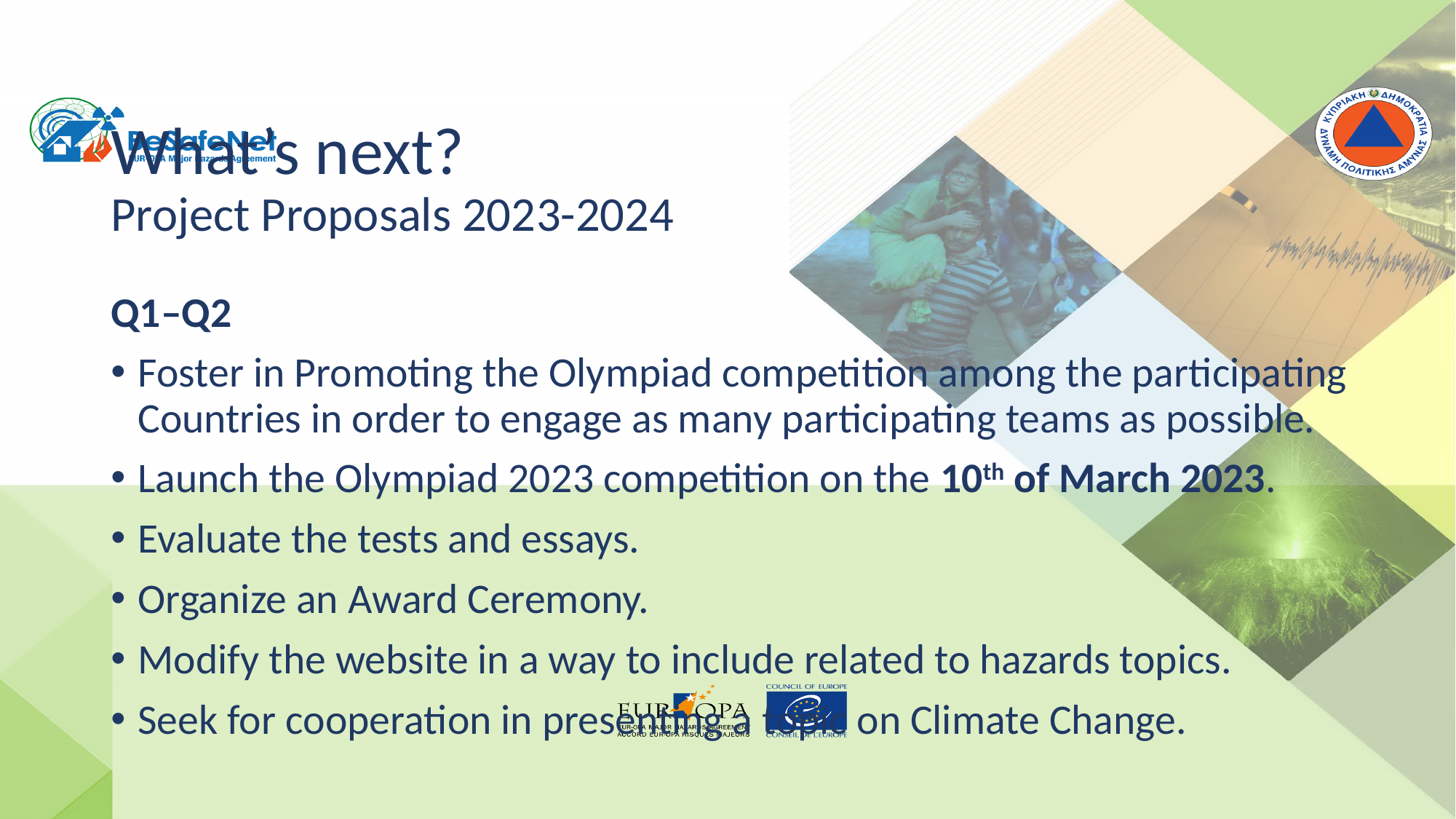

# What’s next? Project Proposals 2023-2024
Q1–Q2
Foster in Promoting the Olympiad competition among the participating Countries in order to engage as many participating teams as possible.
Launch the Olympiad 2023 competition on the 10th of March 2023.
Evaluate the tests and essays.
Organize an Award Ceremony.
Modify the website in a way to include related to hazards topics.
Seek for cooperation in presenting a topic on Climate Change.